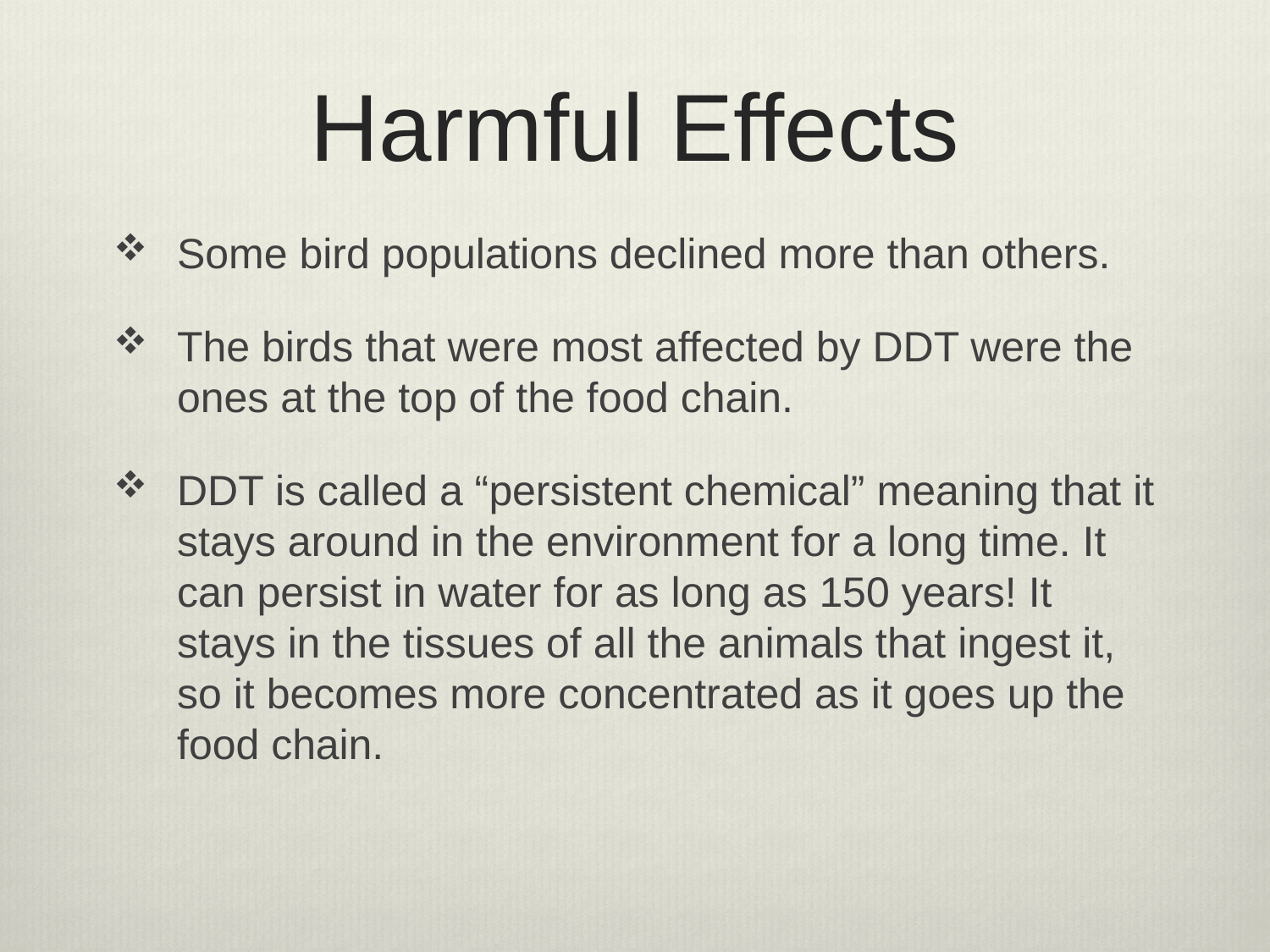

# Harmful Effects
Some bird populations declined more than others.
The birds that were most affected by DDT were the ones at the top of the food chain.
DDT is called a “persistent chemical” meaning that it stays around in the environment for a long time. It can persist in water for as long as 150 years! It stays in the tissues of all the animals that ingest it, so it becomes more concentrated as it goes up the food chain.